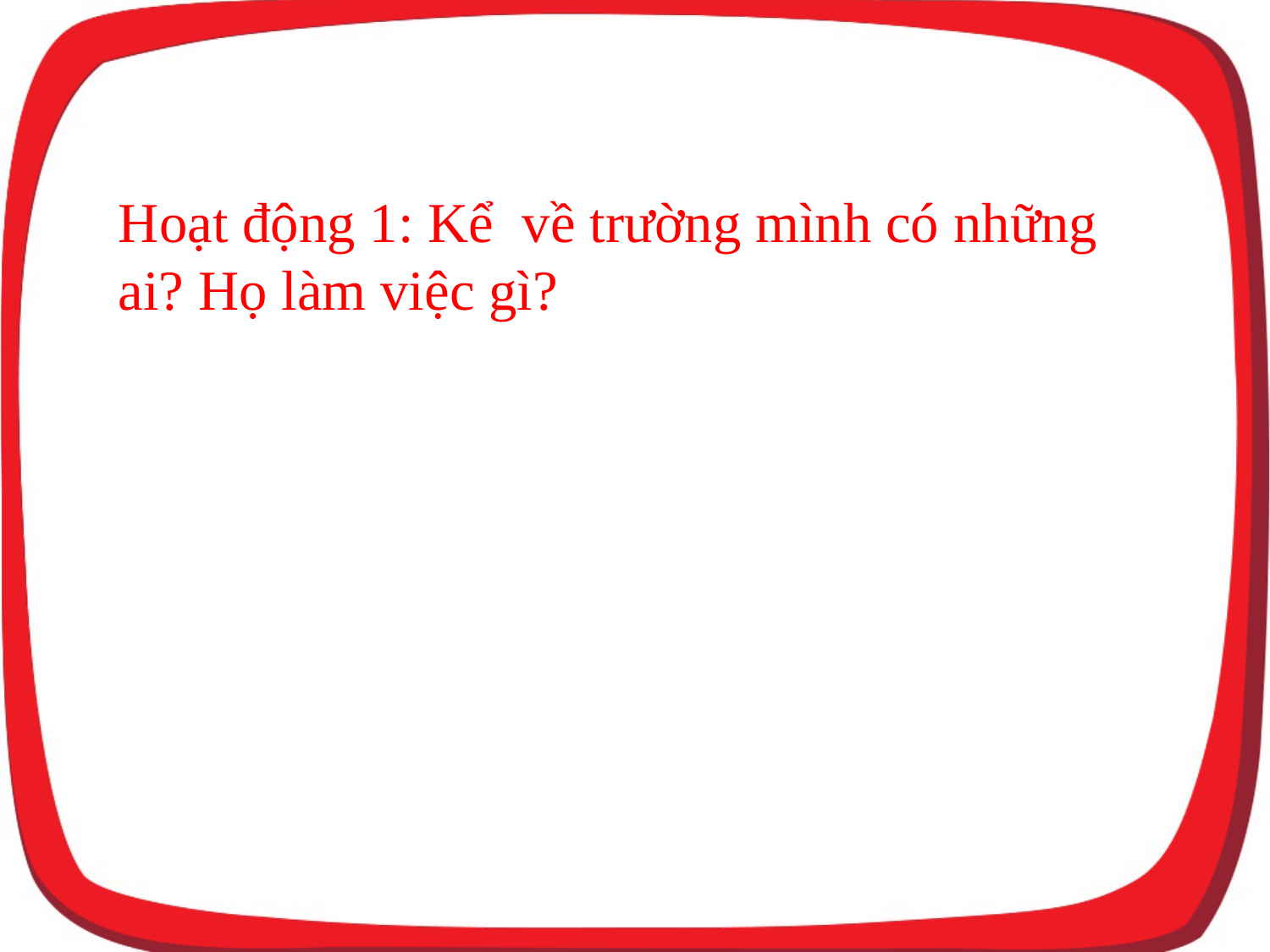

Hoạt động 1: Kể  về trường mình có những ai? Họ làm việc gì?